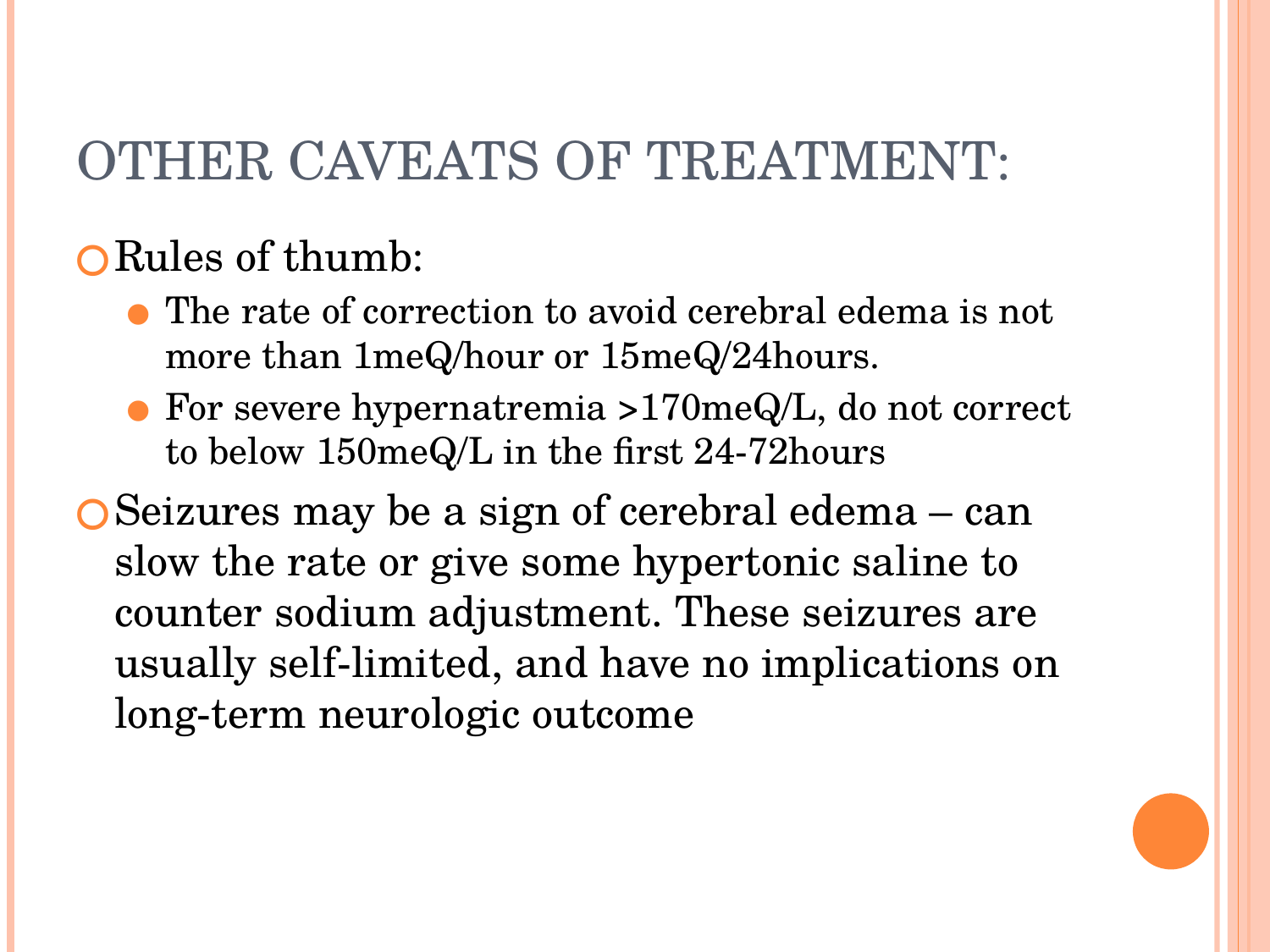

# Other caveats of treatment:
Rules of thumb:
The rate of correction to avoid cerebral edema is not more than 1meQ/hour or 15meQ/24hours.
For severe hypernatremia >170meQ/L, do not correct to below 150meQ/L in the first 24-72hours
Seizures may be a sign of cerebral edema – can slow the rate or give some hypertonic saline to counter sodium adjustment. These seizures are usually self-limited, and have no implications on long-term neurologic outcome